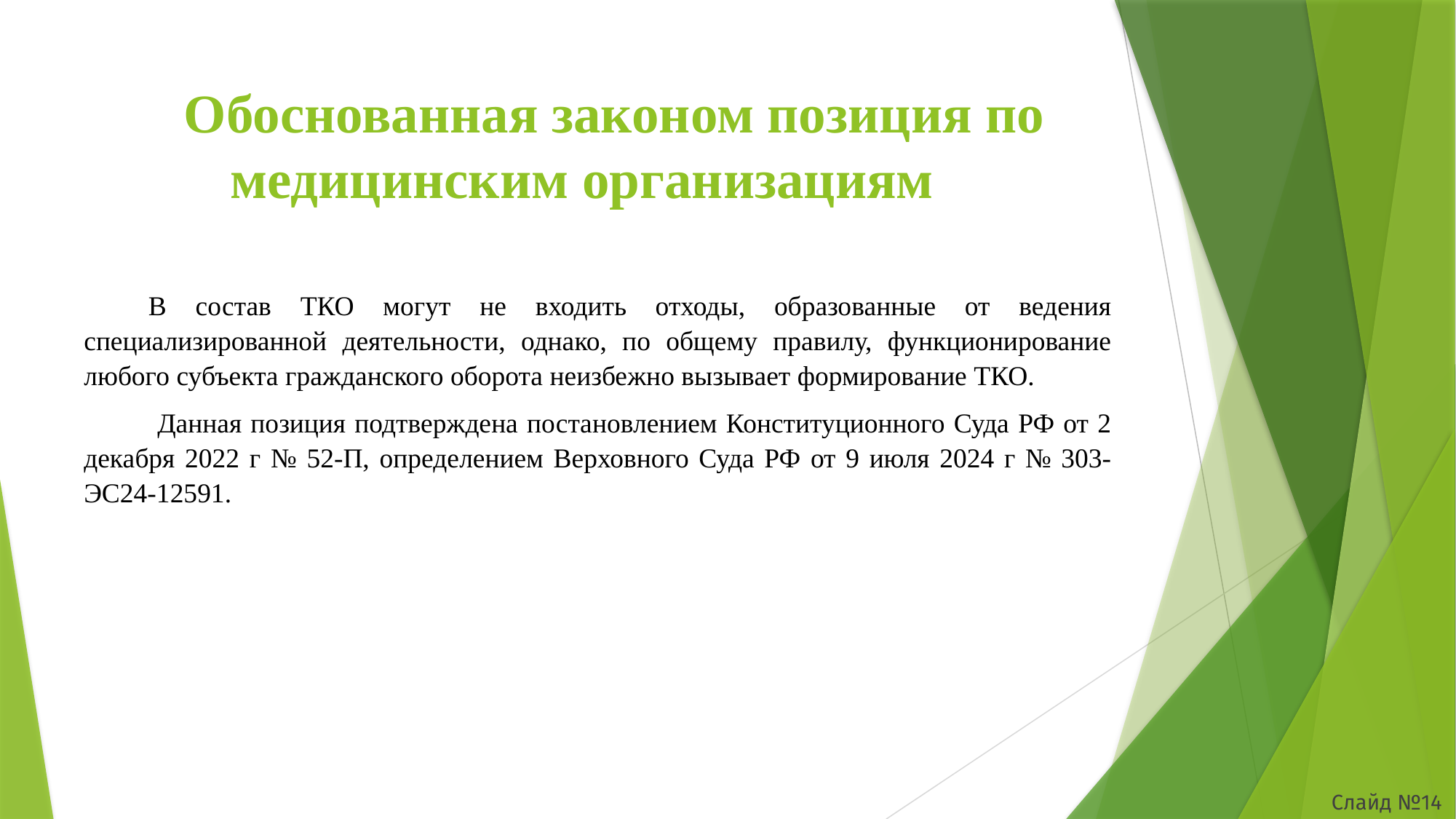

# Обоснованная законом позиция по медицинским организациям
В состав ТКО могут не входить отходы, образованные от ведения специализированной деятельности, однако, по общему правилу, функционирование любого субъекта гражданского оборота неизбежно вызывает формирование ТКО.
 Данная позиция подтверждена постановлением Конституционного Суда РФ от 2 декабря 2022 г № 52-П, определением Верховного Суда РФ от 9 июля 2024 г № 303-ЭС24-12591.
Слайд №14